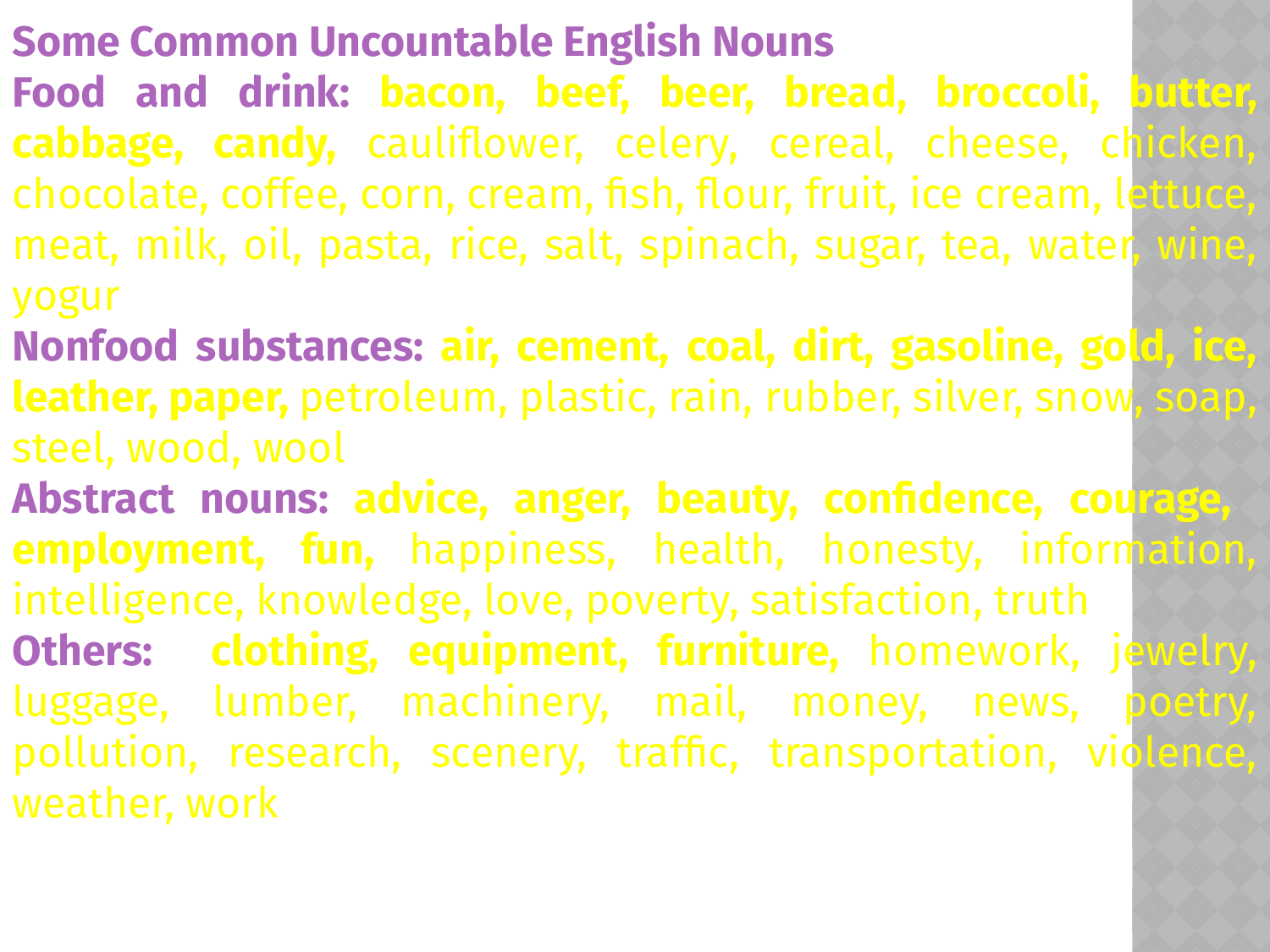

Some Common Uncountable English Nouns
Food and drink: bacon, beef, beer, bread, broccoli, butter, cabbage, candy, cauliflower, celery, cereal, cheese, chicken, chocolate, coffee, corn, cream, fish, flour, fruit, ice cream, lettuce, meat, milk, oil, pasta, rice, salt, spinach, sugar, tea, water, wine, yogurt
Nonfood substances: air, cement, coal, dirt, gasoline, gold, ice, leather, paper, petroleum, plastic, rain, rubber, silver, snow, soap, steel, wood, wool
Abstract nouns: advice, anger, beauty, confidence, courage,  employment, fun, happiness, health, honesty, information, intelligence, knowledge, love, poverty, satisfaction, truth
Others:  clothing, equipment, furniture, homework, jewelry, luggage, lumber, machinery, mail, money, news, poetry, pollution, research, scenery, traffic, transportation, violence, weather, work